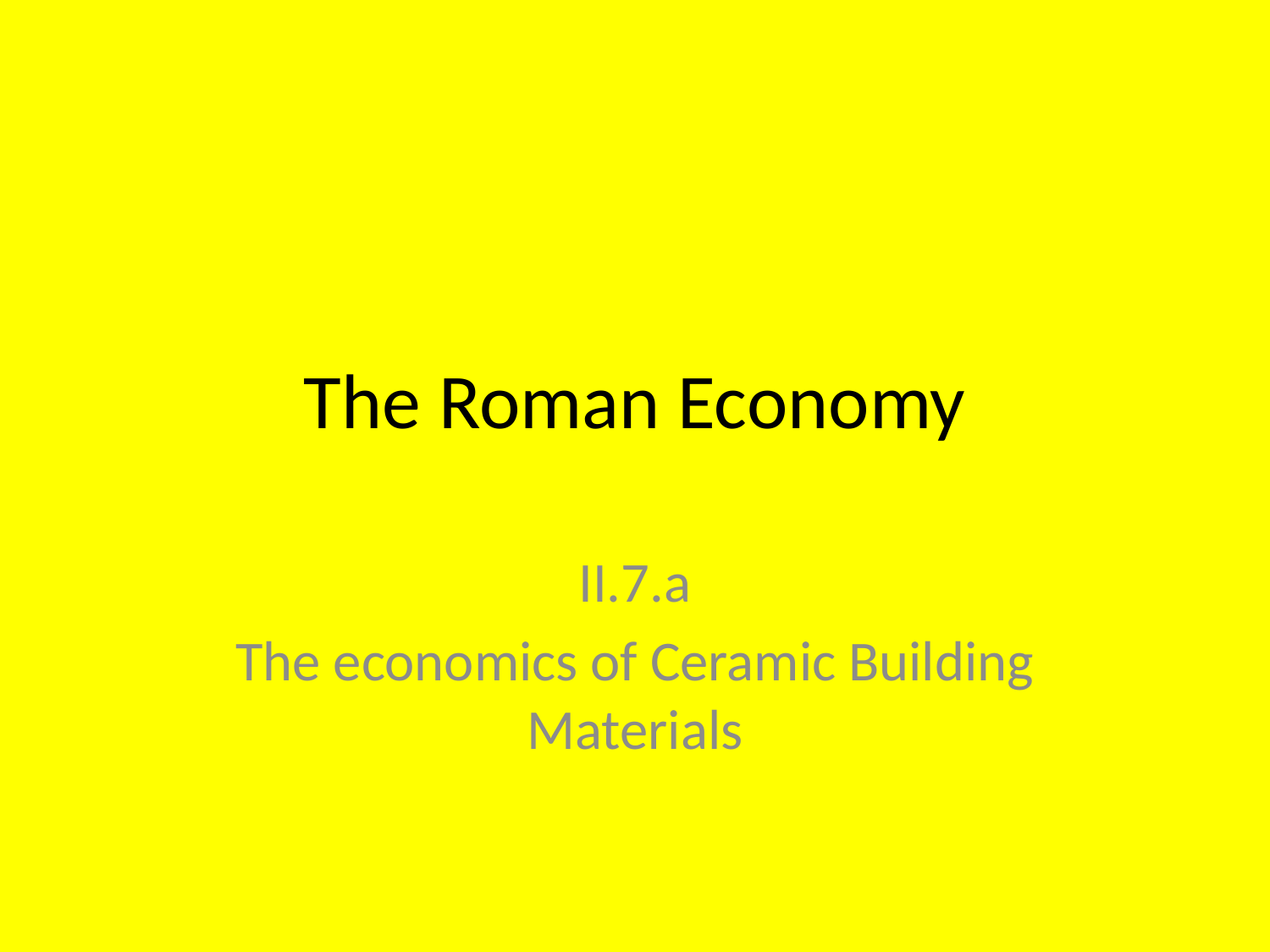

# The Roman Economy
II.7.a
The economics of Ceramic Building Materials